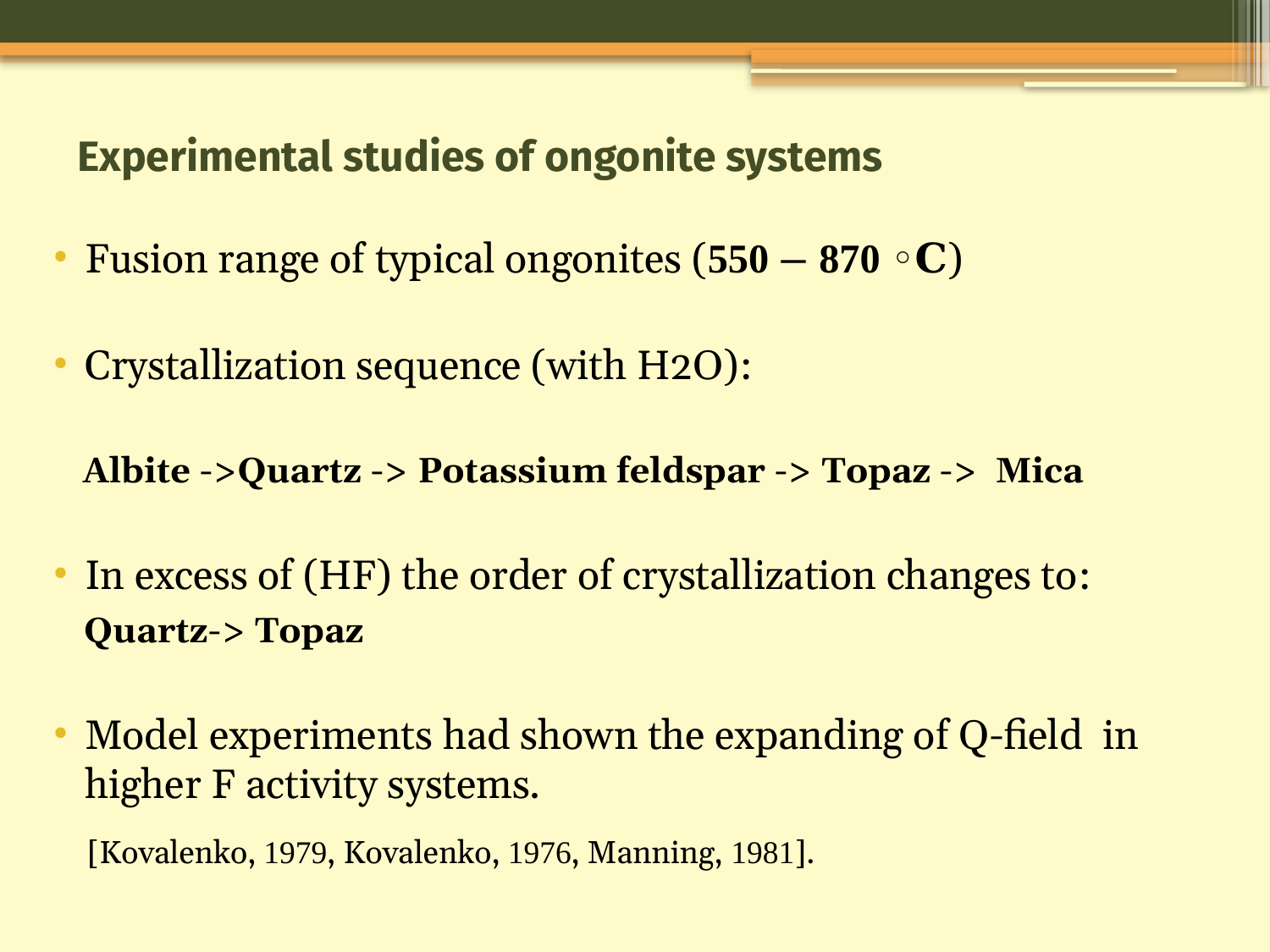

# Experimental studies of ongonite systems
Fusion range of typical ongonites (550 – 870 ◦С)

Crystallization sequence (with H2O):
   Albite ->Quartz -> Potassium feldspar -> Topaz ->  Mica

In excess of (HF) the order of crystallization changes to:
   Quartz-> Topaz

Model experiments had shown the expanding of Q-field  in higher F activity systems.
[Kovalenko, 1979, Kovalenko, 1976, Manning, 1981].